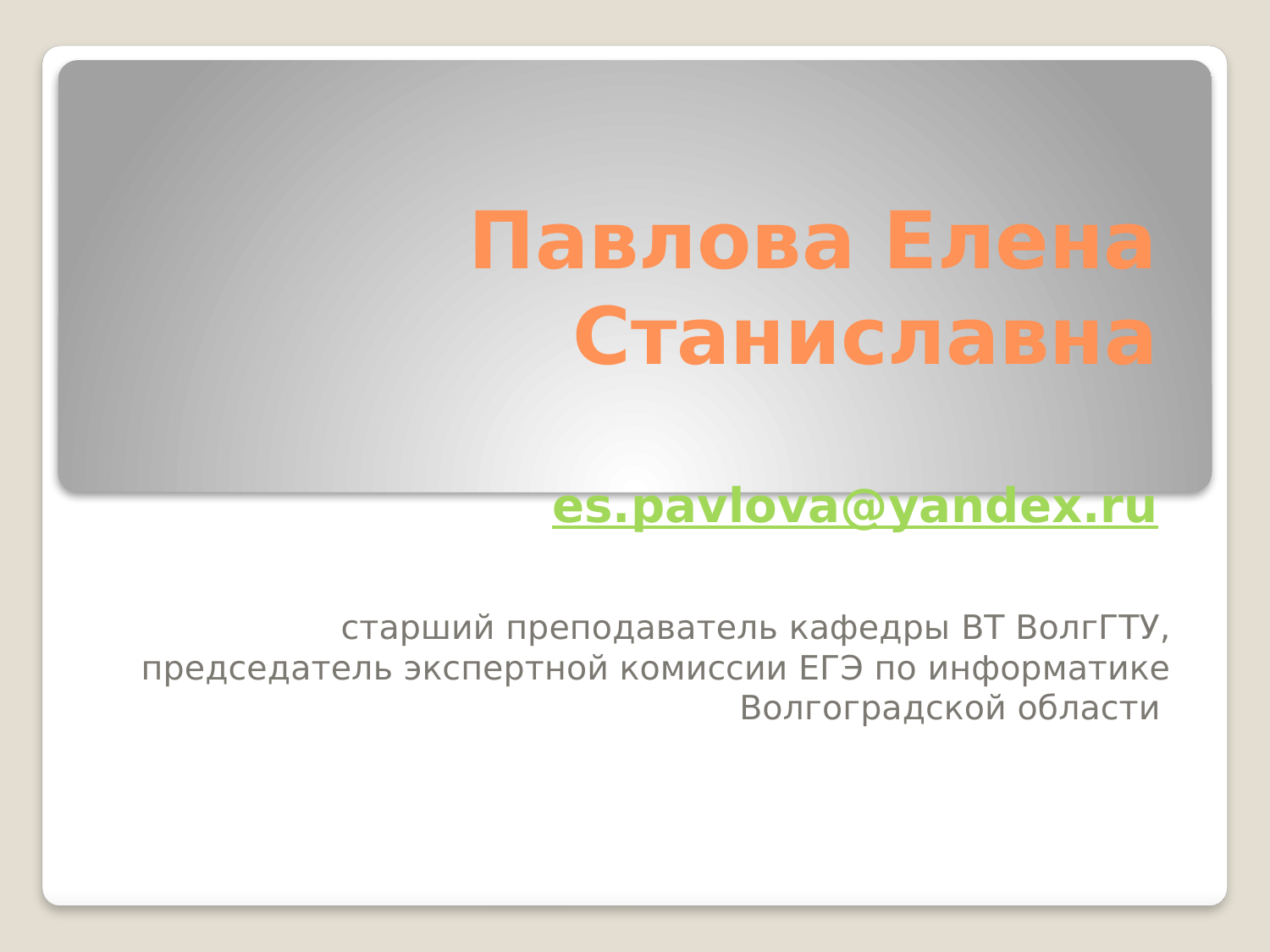

# Павлова Елена Станиславна es.pavlova@yandex.ru
старший преподаватель кафедры ВТ ВолгГТУ, председатель экспертной комиссии ЕГЭ по информатике Волгоградской области